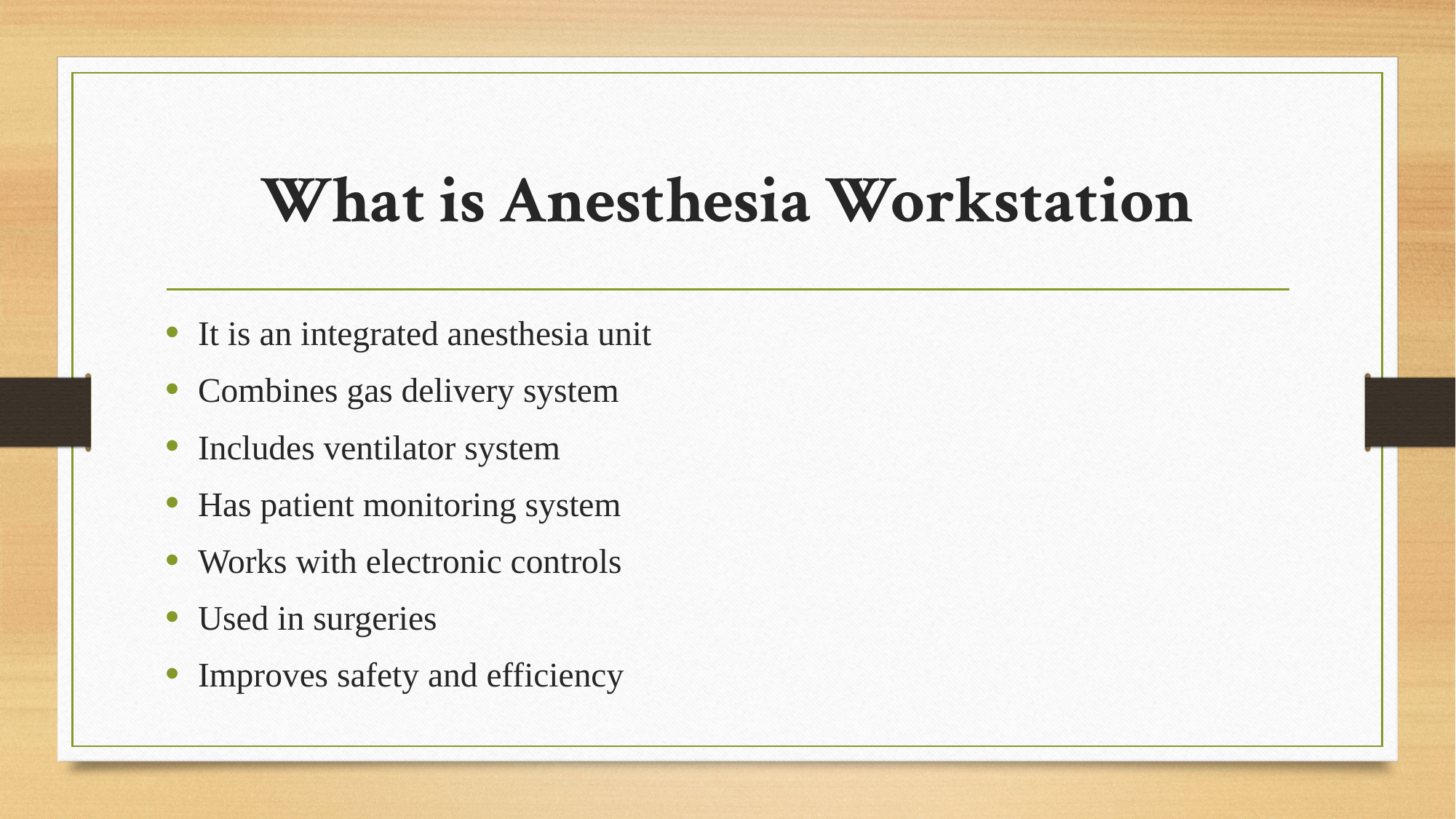

# What is Anesthesia Workstation
It is an integrated anesthesia unit
Combines gas delivery system
Includes ventilator system
Has patient monitoring system
Works with electronic controls
Used in surgeries
Improves safety and efficiency